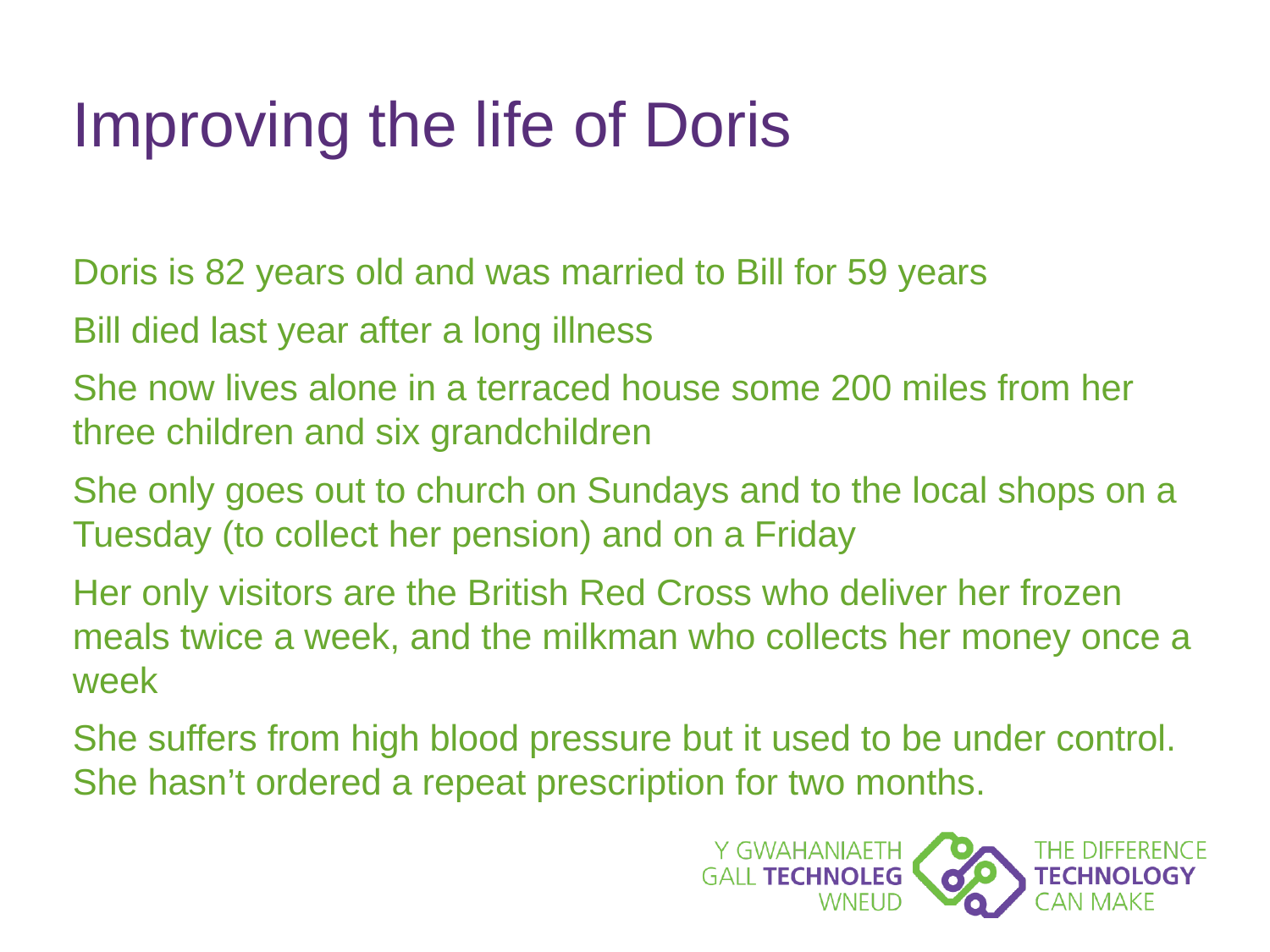

# Improving the life of Doris
Doris is 82 years old and was married to Bill for 59 years
Bill died last year after a long illness
She now lives alone in a terraced house some 200 miles from her three children and six grandchildren
She only goes out to church on Sundays and to the local shops on a Tuesday (to collect her pension) and on a Friday
Her only visitors are the British Red Cross who deliver her frozen meals twice a week, and the milkman who collects her money once a week
She suffers from high blood pressure but it used to be under control. She hasn’t ordered a repeat prescription for two months.